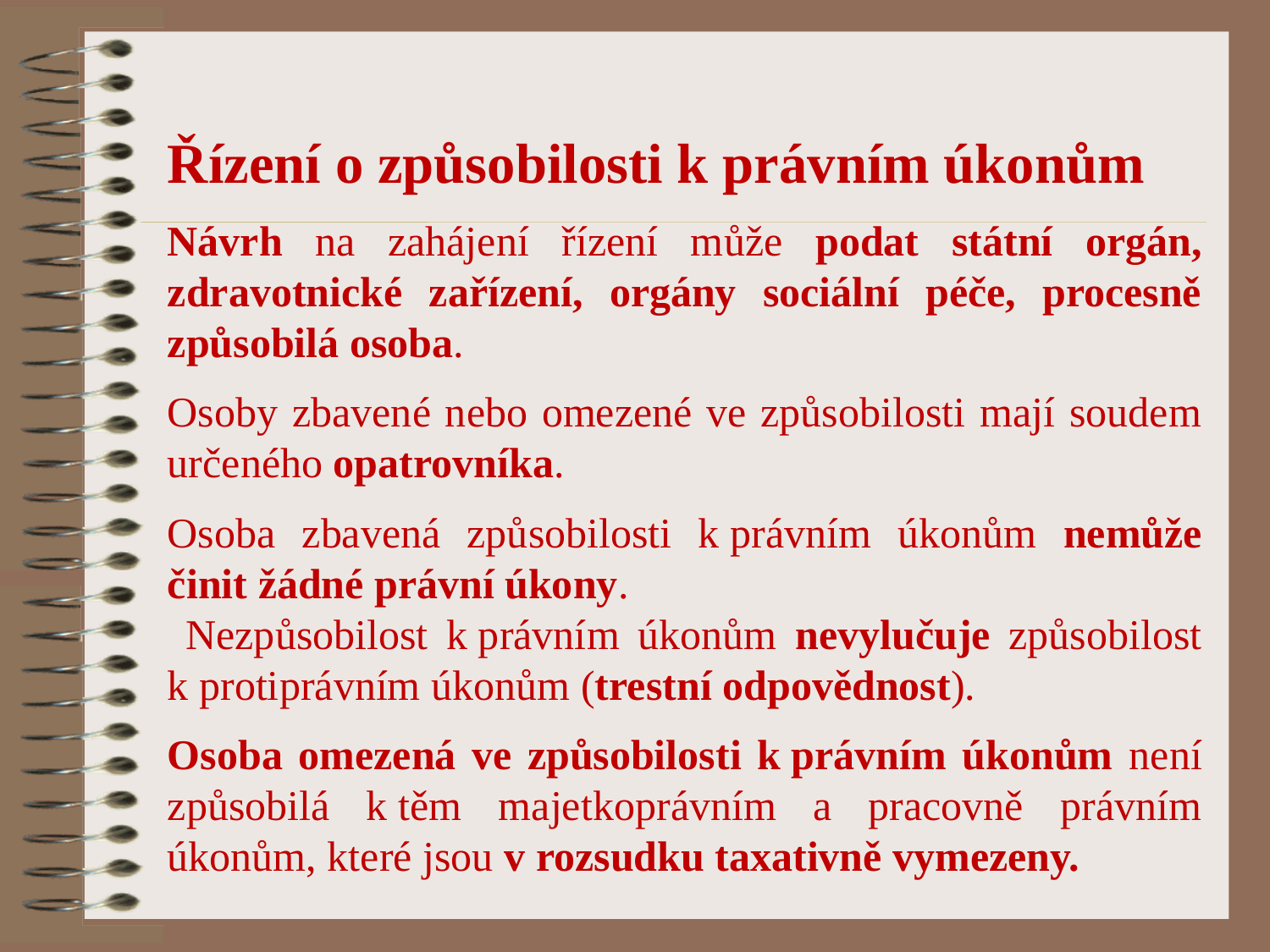

Řízení o způsobilosti k právním úkonům

Návrh na zahájení řízení může podat státní orgán, zdravotnické zařízení, orgány sociální péče, procesně způsobilá osoba.

Osoby zbavené nebo omezené ve způsobilosti mají soudem určeného opatrovníka.

Osoba zbavená způsobilosti k právním úkonům nemůže činit žádné právní úkony.
 Nezpůsobilost k právním úkonům nevylučuje způsobilost k protiprávním úkonům (trestní odpovědnost).

Osoba omezená ve způsobilosti k právním úkonům není způsobilá k těm majetkoprávním a pracovně právním úkonům, které jsou v rozsudku taxativně vymezeny.